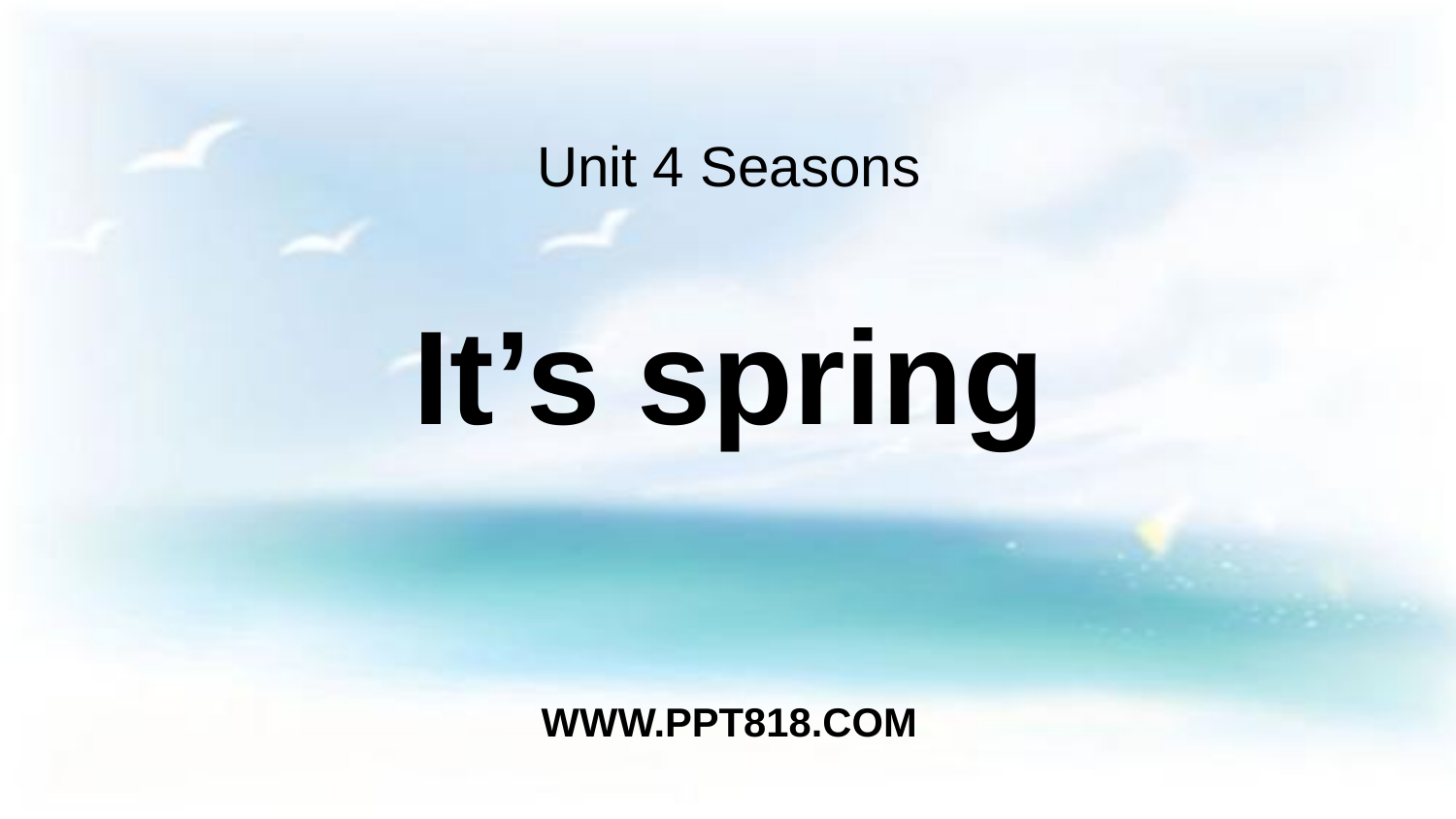

Unit 4 Seasons
# It’s spring
WWW.PPT818.COM